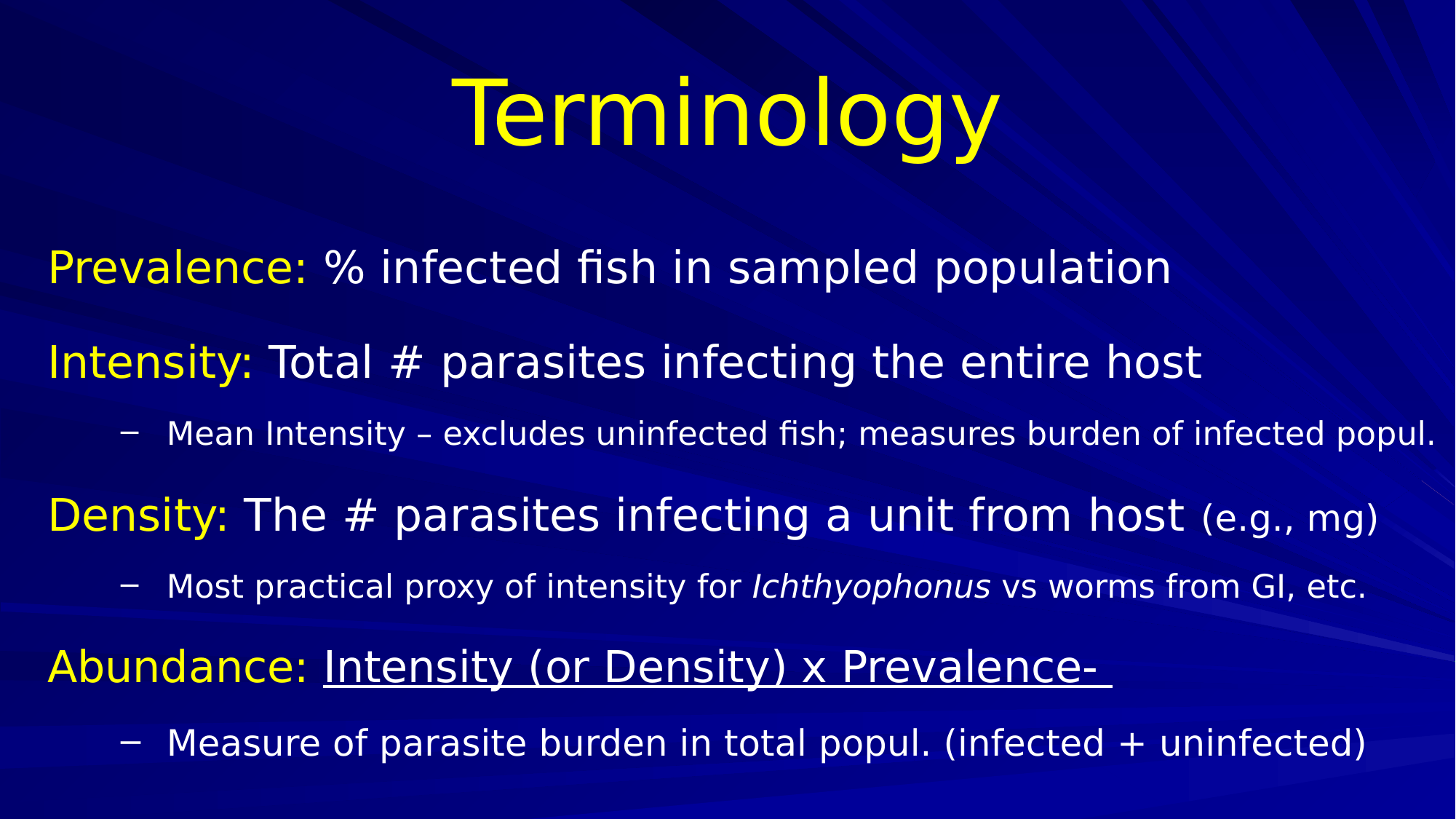

# Terminology
Prevalence: % infected fish in sampled population
Intensity: Total # parasites infecting the entire host
Mean Intensity – excludes uninfected fish; measures burden of infected popul.
Density: The # parasites infecting a unit from host (e.g., mg)
Most practical proxy of intensity for Ichthyophonus vs worms from GI, etc.
Abundance: Intensity (or Density) x Prevalence-
Measure of parasite burden in total popul. (infected + uninfected)